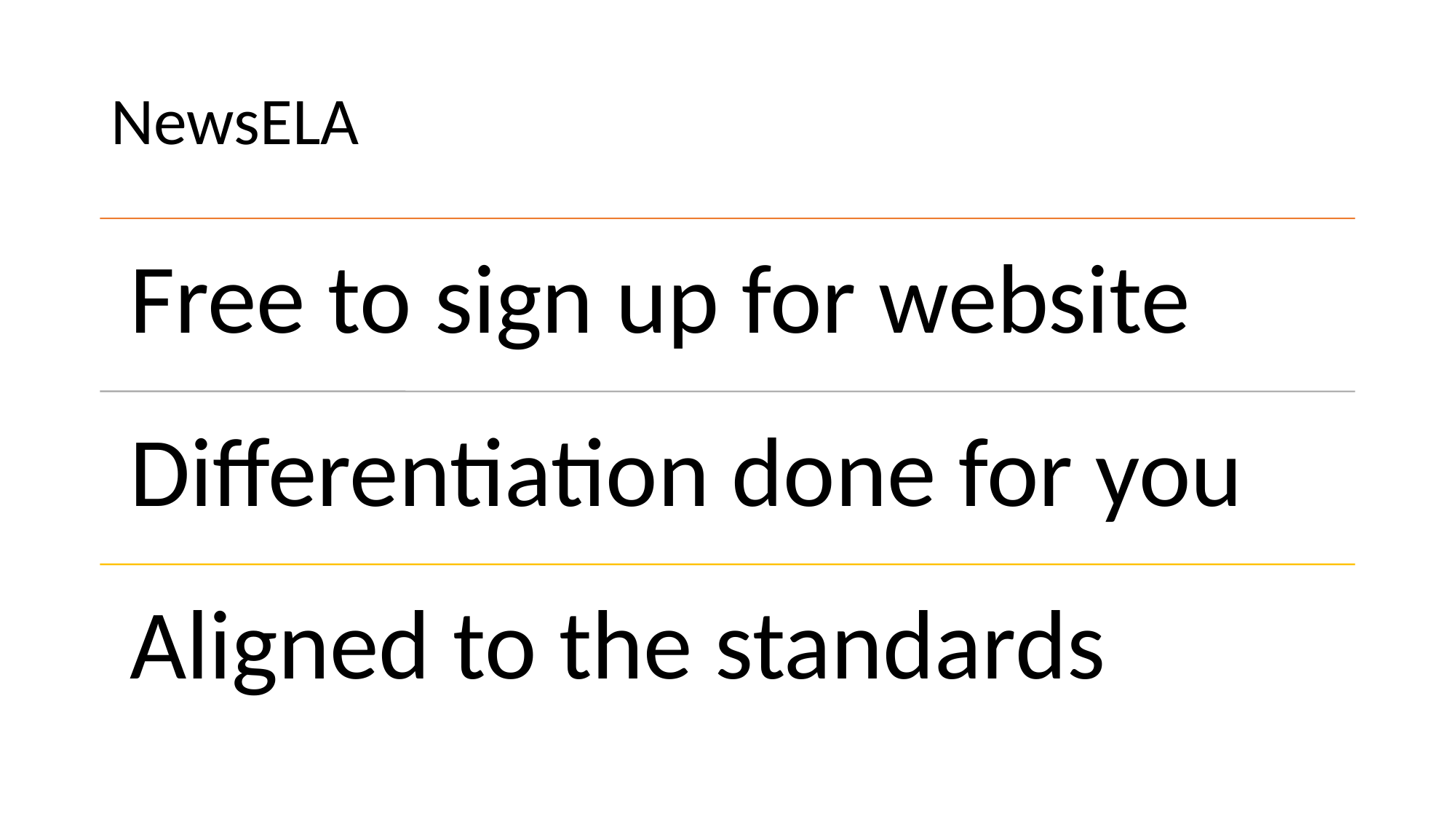

# NewsELA
Free to sign up for website
Differentiation done for you
Aligned to the standards